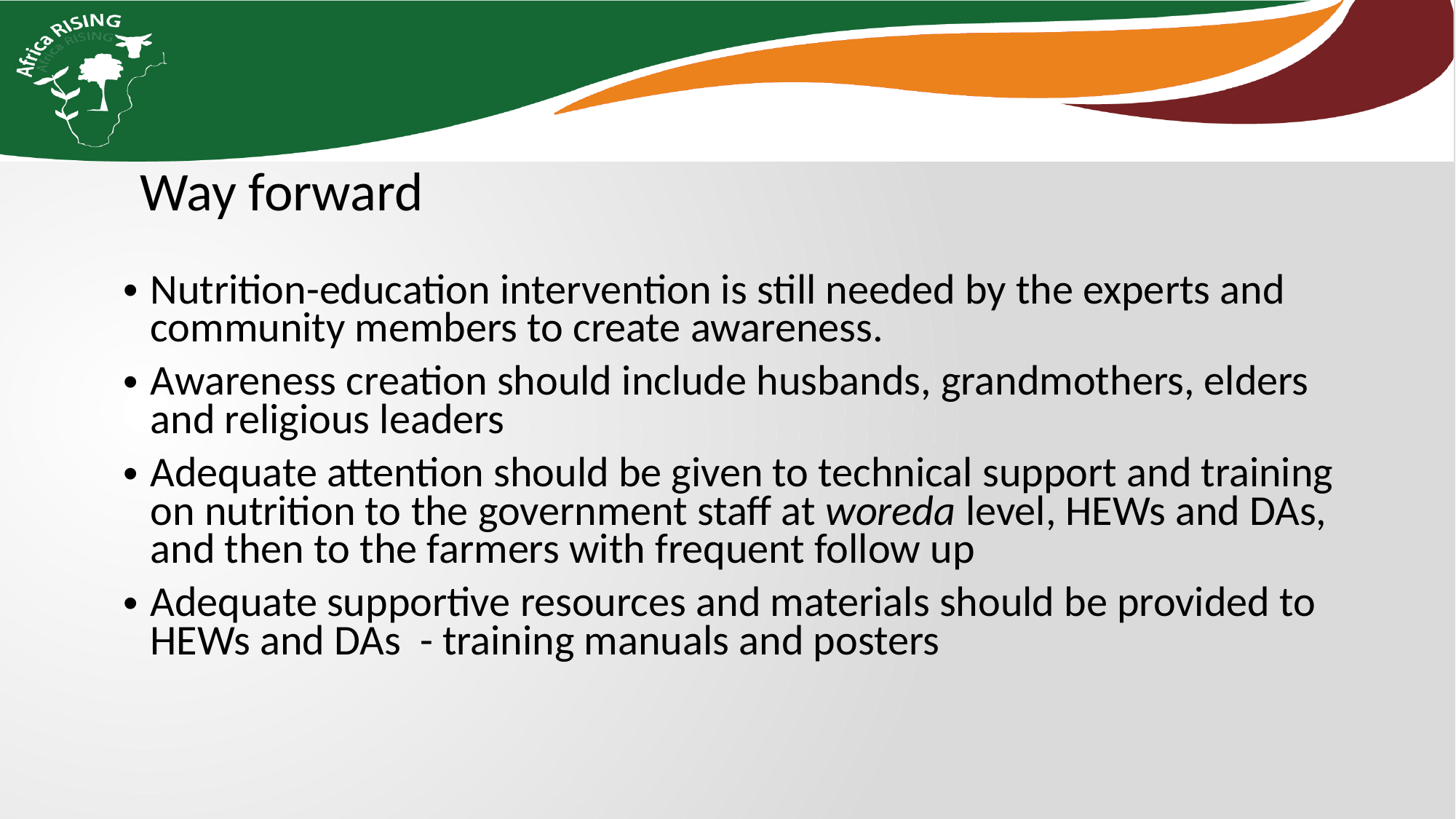

Way forward
Nutrition-education intervention is still needed by the experts and community members to create awareness.
Awareness creation should include husbands, grandmothers, elders and religious leaders
Adequate attention should be given to technical support and training on nutrition to the government staff at woreda level, HEWs and DAs, and then to the farmers with frequent follow up
Adequate supportive resources and materials should be provided to HEWs and DAs  - training manuals and posters